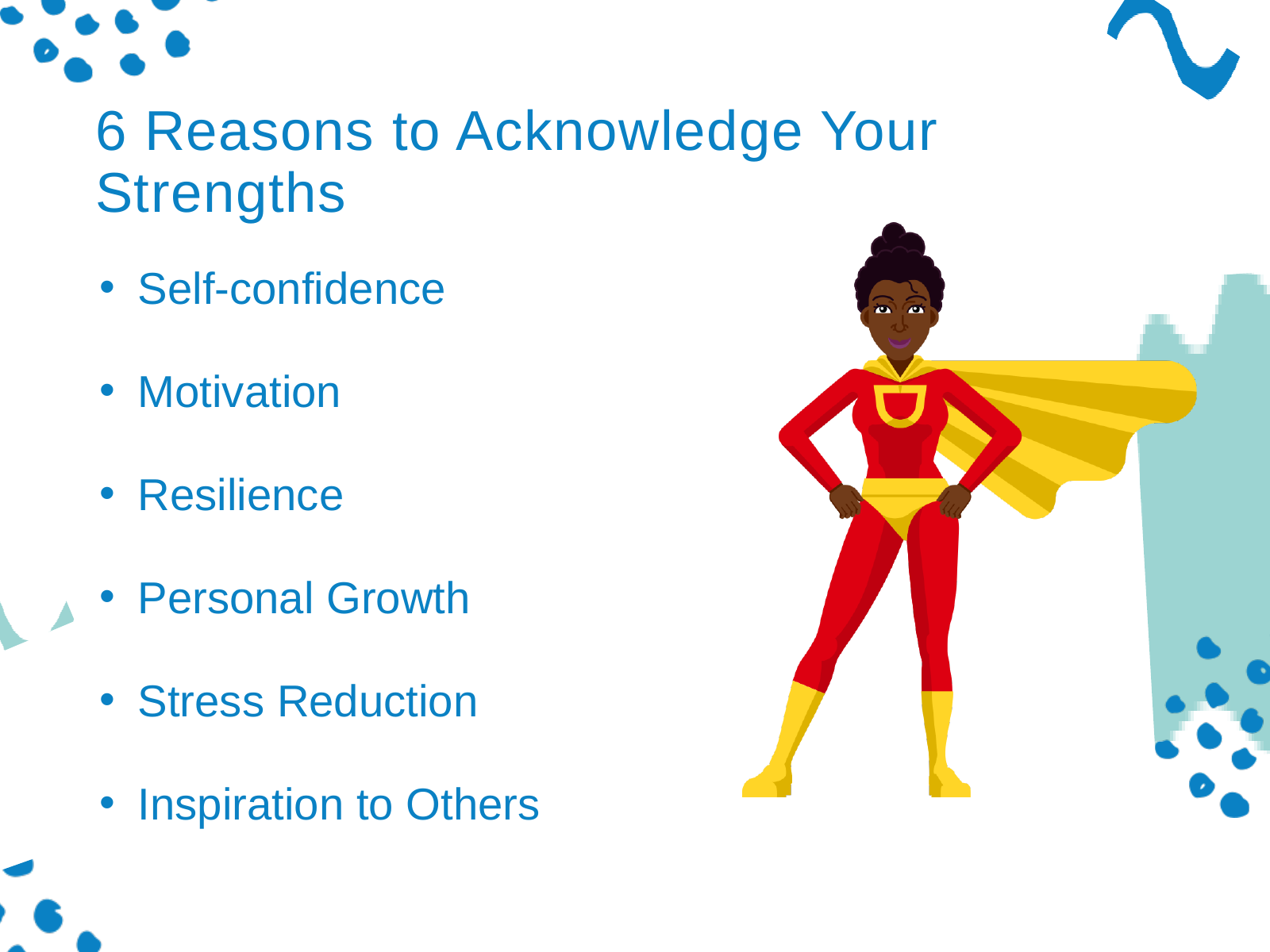

6 Reasons to Acknowledge Your Strengths
Self-confidence
Motivation
Resilience
Personal Growth
Stress Reduction
Inspiration to Others